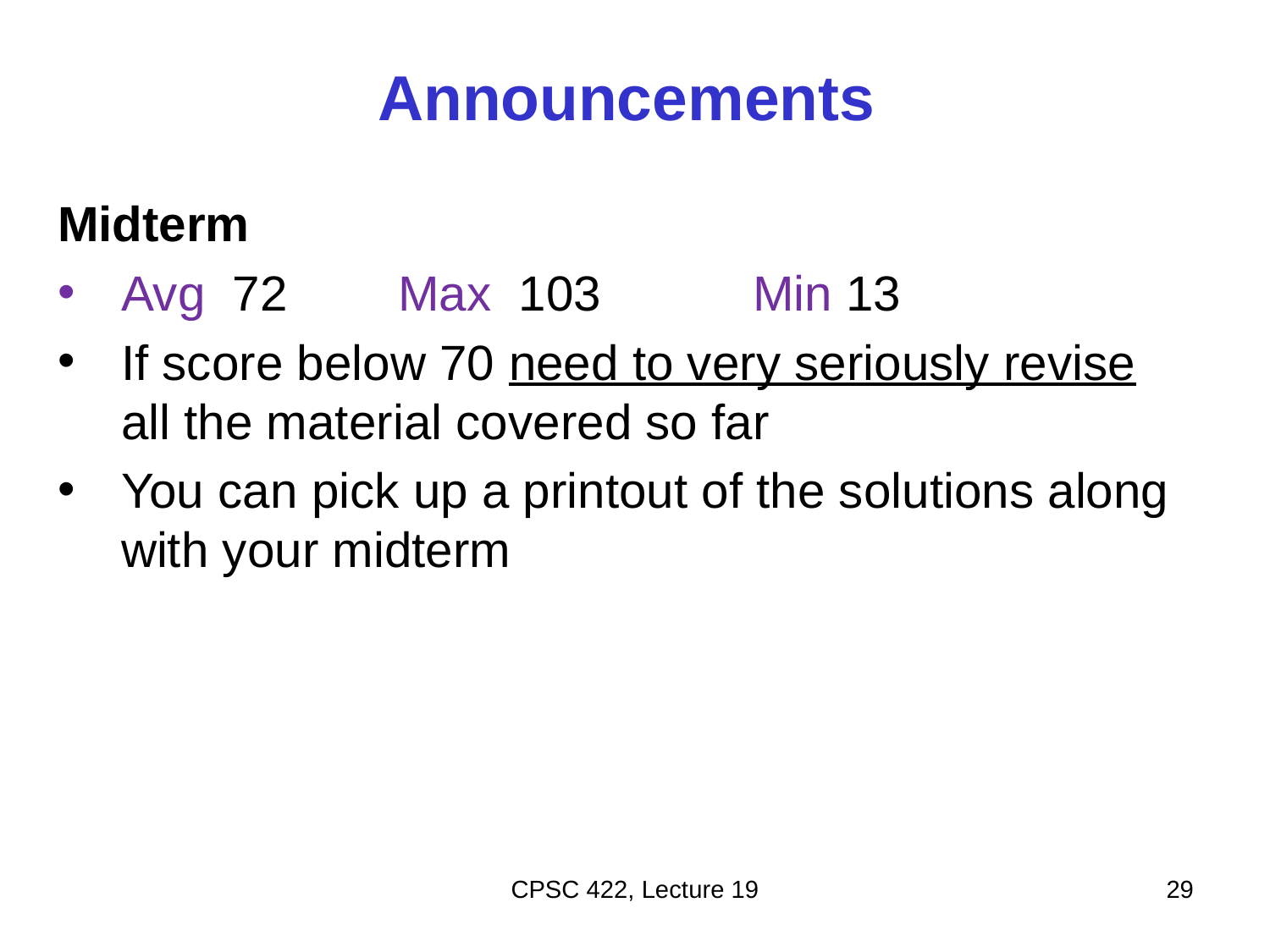

# Announcements
Midterm
Avg  72        Max  103           Min 13
If score below 70 need to very seriously revise all the material covered so far
You can pick up a printout of the solutions along with your midterm
CPSC 422, Lecture 19
29